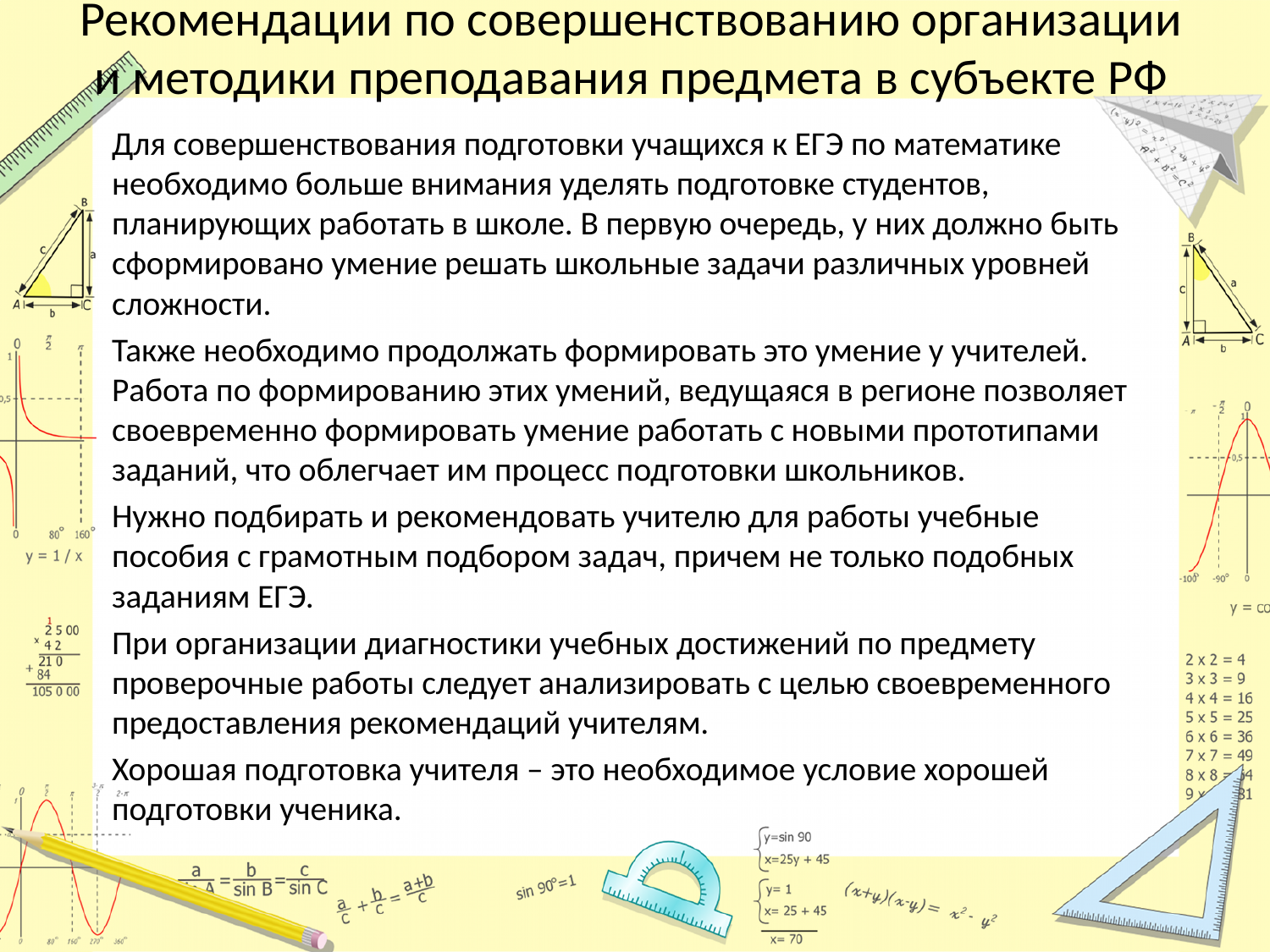

# Рекомендации по совершенствованию организации и методики преподавания предмета в субъекте РФ
Для совершенствования подготовки учащихся к ЕГЭ по математике необходимо больше внимания уделять подготовке студентов, планирующих работать в школе. В первую очередь, у них должно быть сформировано умение решать школьные задачи различных уровней сложности.
Также необходимо продолжать формировать это умение у учителей. Работа по формированию этих умений, ведущаяся в регионе позволяет своевременно формировать умение работать с новыми прототипами заданий, что облегчает им процесс подготовки школьников.
Нужно подбирать и рекомендовать учителю для работы учебные пособия с грамотным подбором задач, причем не только подобных заданиям ЕГЭ.
При организации диагностики учебных достижений по предмету проверочные работы следует анализировать с целью своевременного предоставления рекомендаций учителям.
Хорошая подготовка учителя – это необходимое условие хорошей подготовки ученика.